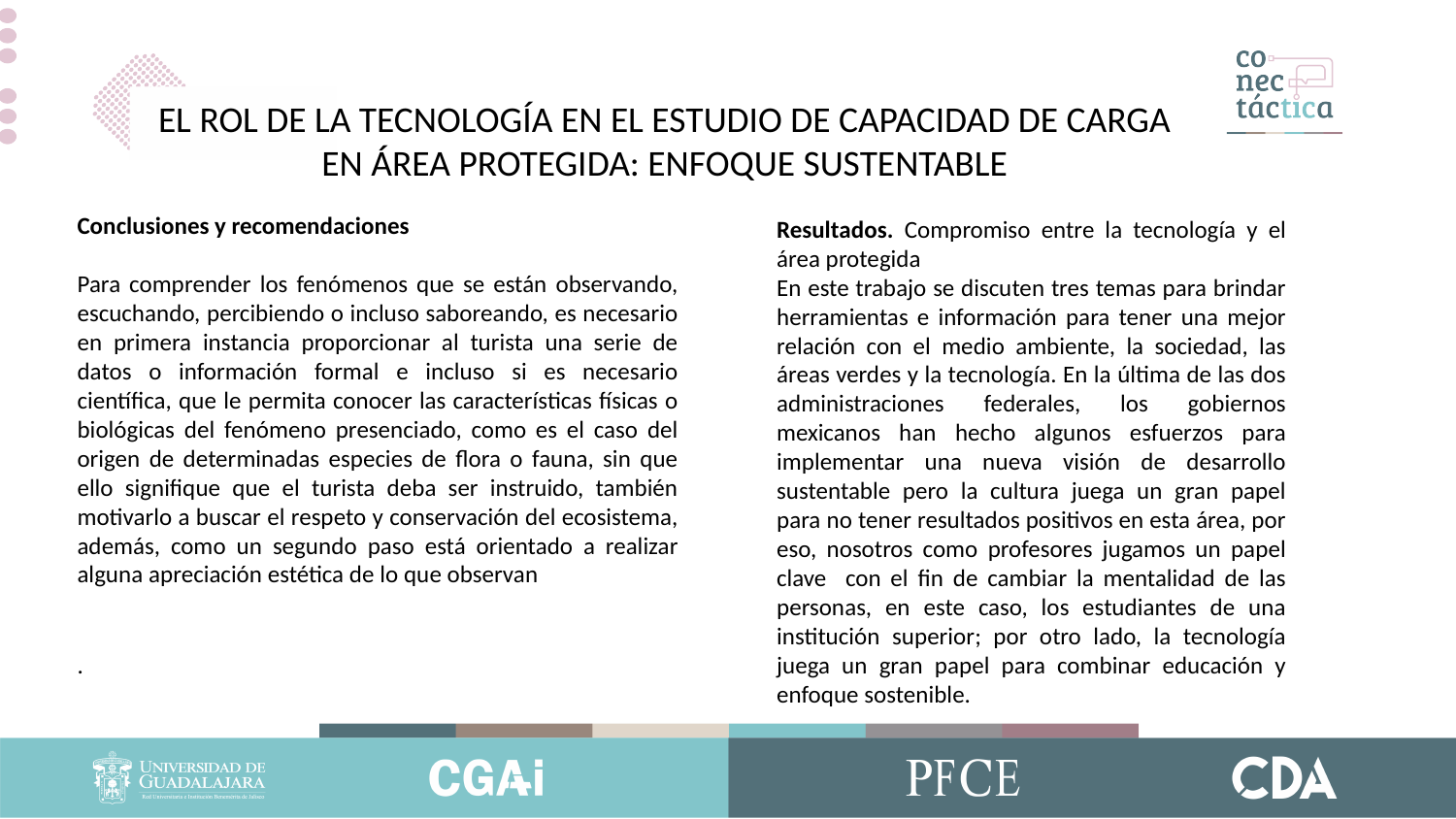

EL ROL DE LA TECNOLOGÍA EN EL ESTUDIO DE CAPACIDAD DE CARGA EN ÁREA PROTEGIDA: ENFOQUE SUSTENTABLE
Conclusiones y recomendaciones

Para comprender los fenómenos que se están observando, escuchando, percibiendo o incluso saboreando, es necesario en primera instancia proporcionar al turista una serie de datos o información formal e incluso si es necesario científica, que le permita conocer las características físicas o biológicas del fenómeno presenciado, como es el caso del origen de determinadas especies de flora o fauna, sin que ello signifique que el turista deba ser instruido, también motivarlo a buscar el respeto y conservación del ecosistema, además, como un segundo paso está orientado a realizar alguna apreciación estética de lo que observan
Resultados. Compromiso entre la tecnología y el área protegida
En este trabajo se discuten tres temas para brindar herramientas e información para tener una mejor relación con el medio ambiente, la sociedad, las áreas verdes y la tecnología. En la última de las dos administraciones federales, los gobiernos mexicanos han hecho algunos esfuerzos para implementar una nueva visión de desarrollo sustentable pero la cultura juega un gran papel para no tener resultados positivos en esta área, por eso, nosotros como profesores jugamos un papel clave  con el fin de cambiar la mentalidad de las personas, en este caso, los estudiantes de una institución superior; por otro lado, la tecnología juega un gran papel para combinar educación y enfoque sostenible.

.